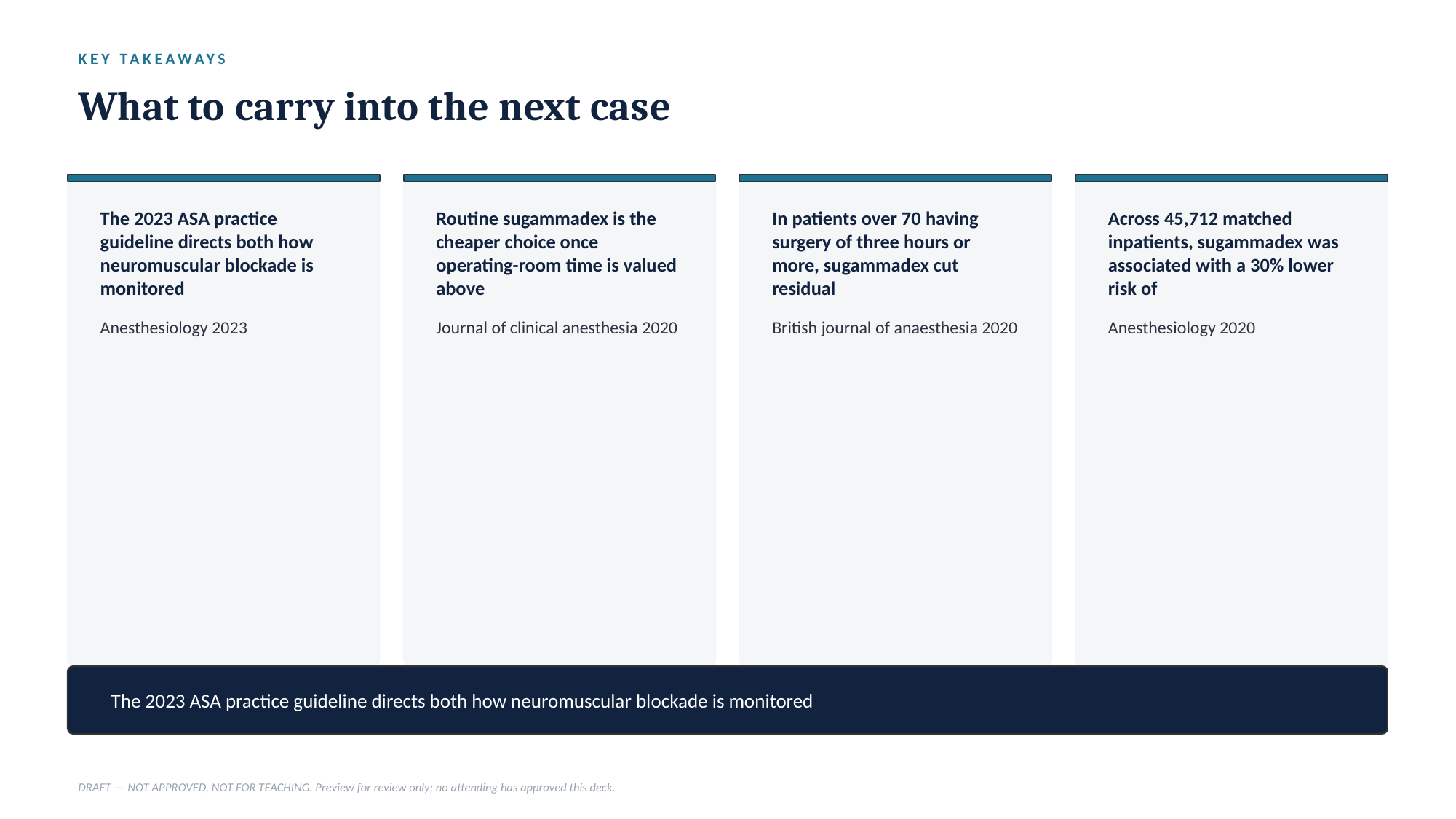

KEY TAKEAWAYS
What to carry into the next case

The 2023 ASA practice guideline directs both how neuromuscular blockade is monitored
Routine sugammadex is the cheaper choice once operating-room time is valued above
In patients over 70 having surgery of three hours or more, sugammadex cut residual
Across 45,712 matched inpatients, sugammadex was associated with a 30% lower risk of
Anesthesiology 2023
Journal of clinical anesthesia 2020
British journal of anaesthesia 2020
Anesthesiology 2020

The 2023 ASA practice guideline directs both how neuromuscular blockade is monitored
DRAFT — NOT APPROVED, NOT FOR TEACHING. Preview for review only; no attending has approved this deck.